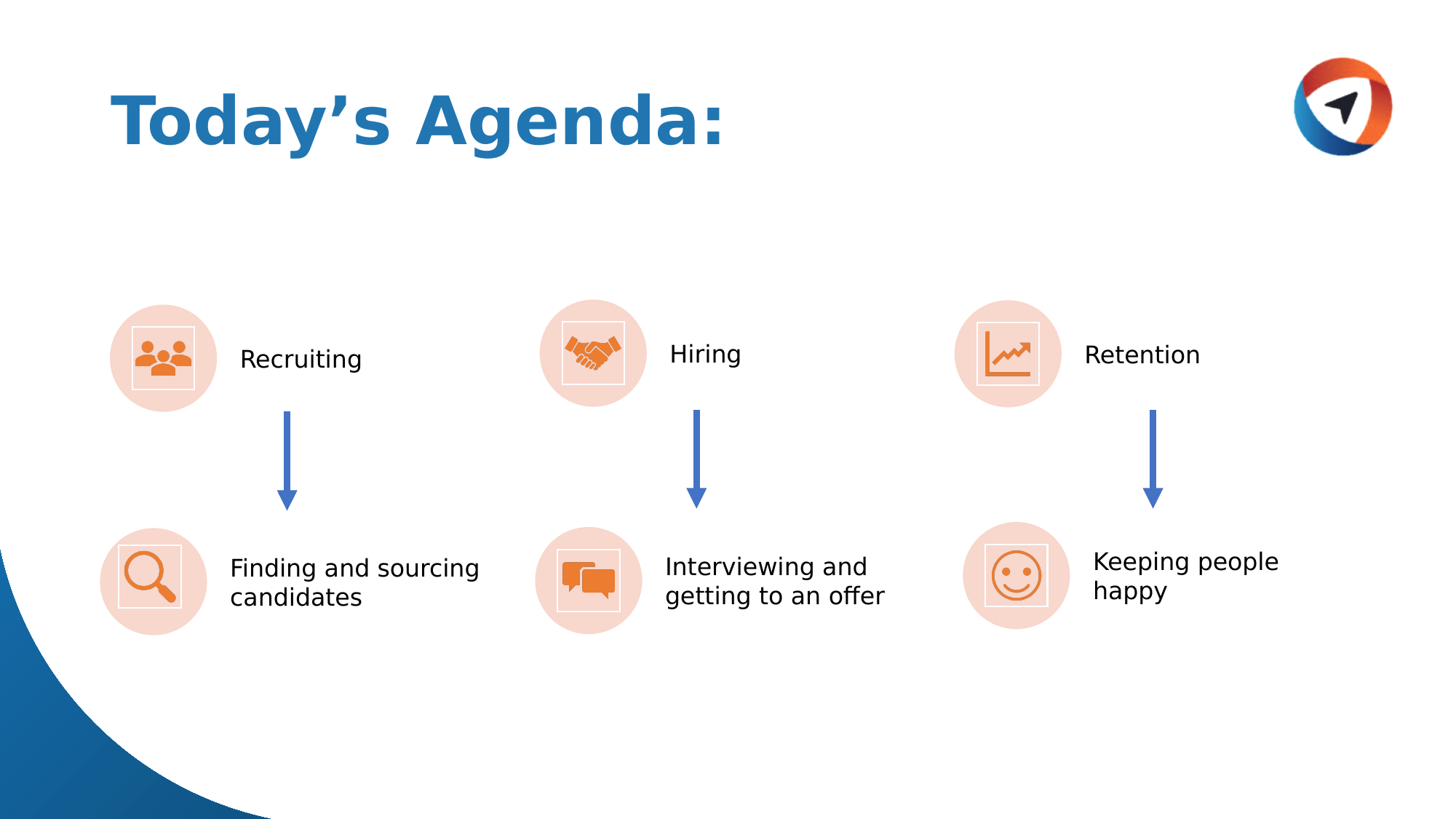

# Today’s Agenda:
Recruiting
Finding and sourcing candidates
Hiring
Interviewing and getting to an offer
Retention
Keeping people happy